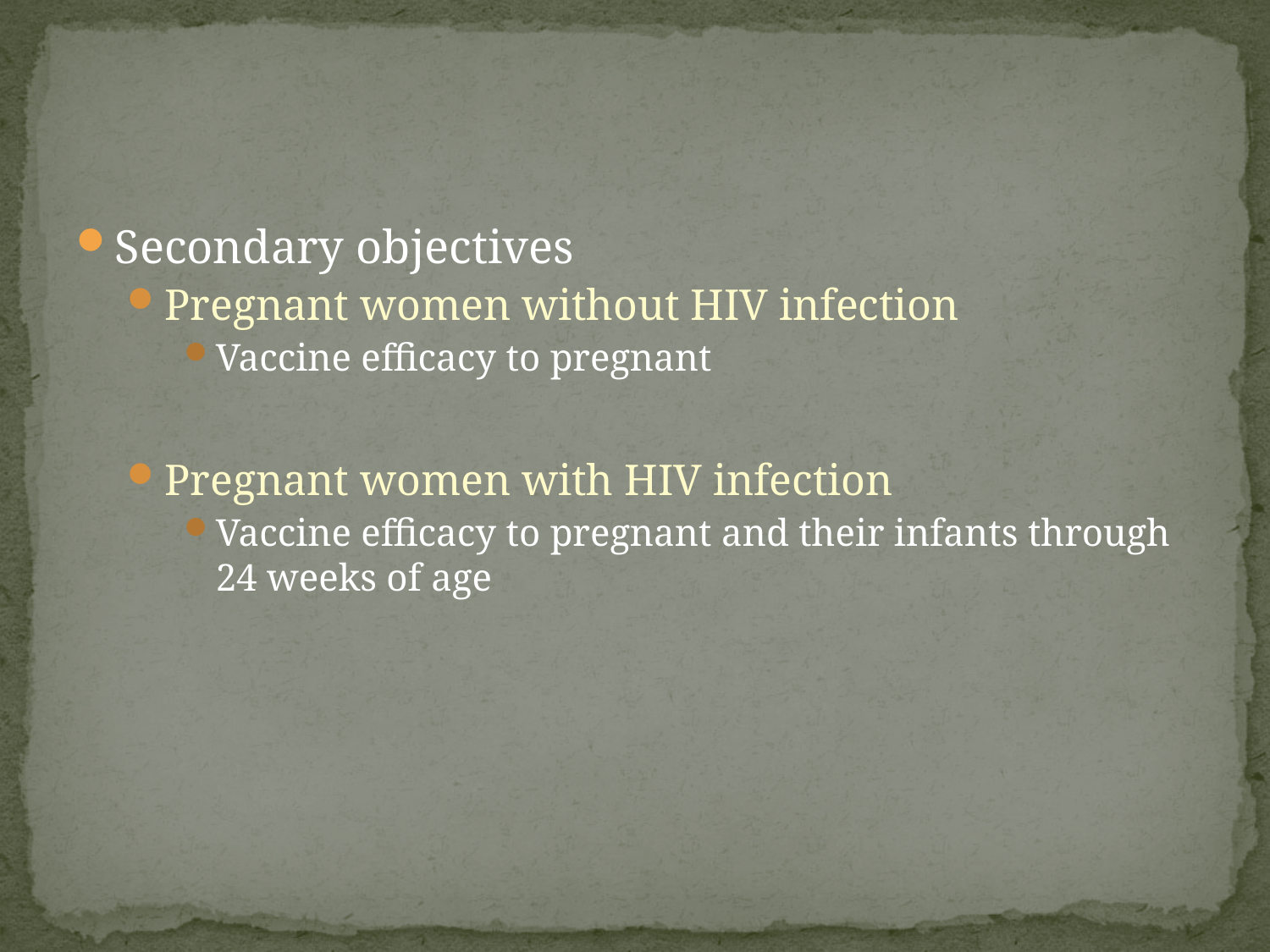

#
Secondary objectives
Pregnant women without HIV infection
Vaccine efficacy to pregnant

Pregnant women with HIV infection
Vaccine efficacy to pregnant and their infants through 24 weeks of age